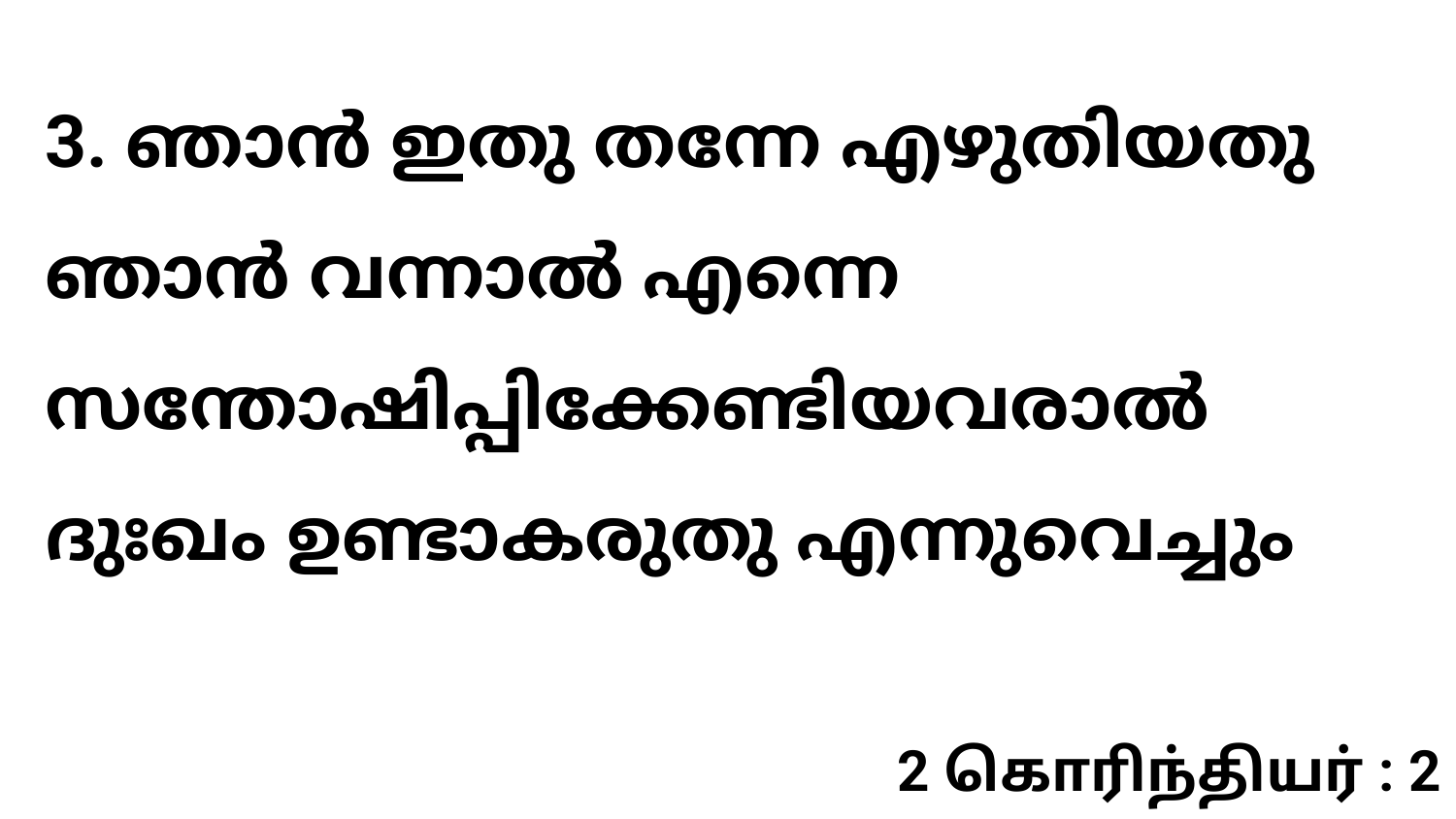

3. ഞാൻ ഇതു തന്നേ എഴുതിയതു ഞാൻ വന്നാൽ എന്നെ സന്തോഷിപ്പിക്കേണ്ടിയവരാൽ ദുഃഖം ഉണ്ടാകരുതു എന്നുവെച്ചും
2 கொரிந்தியர் : 2